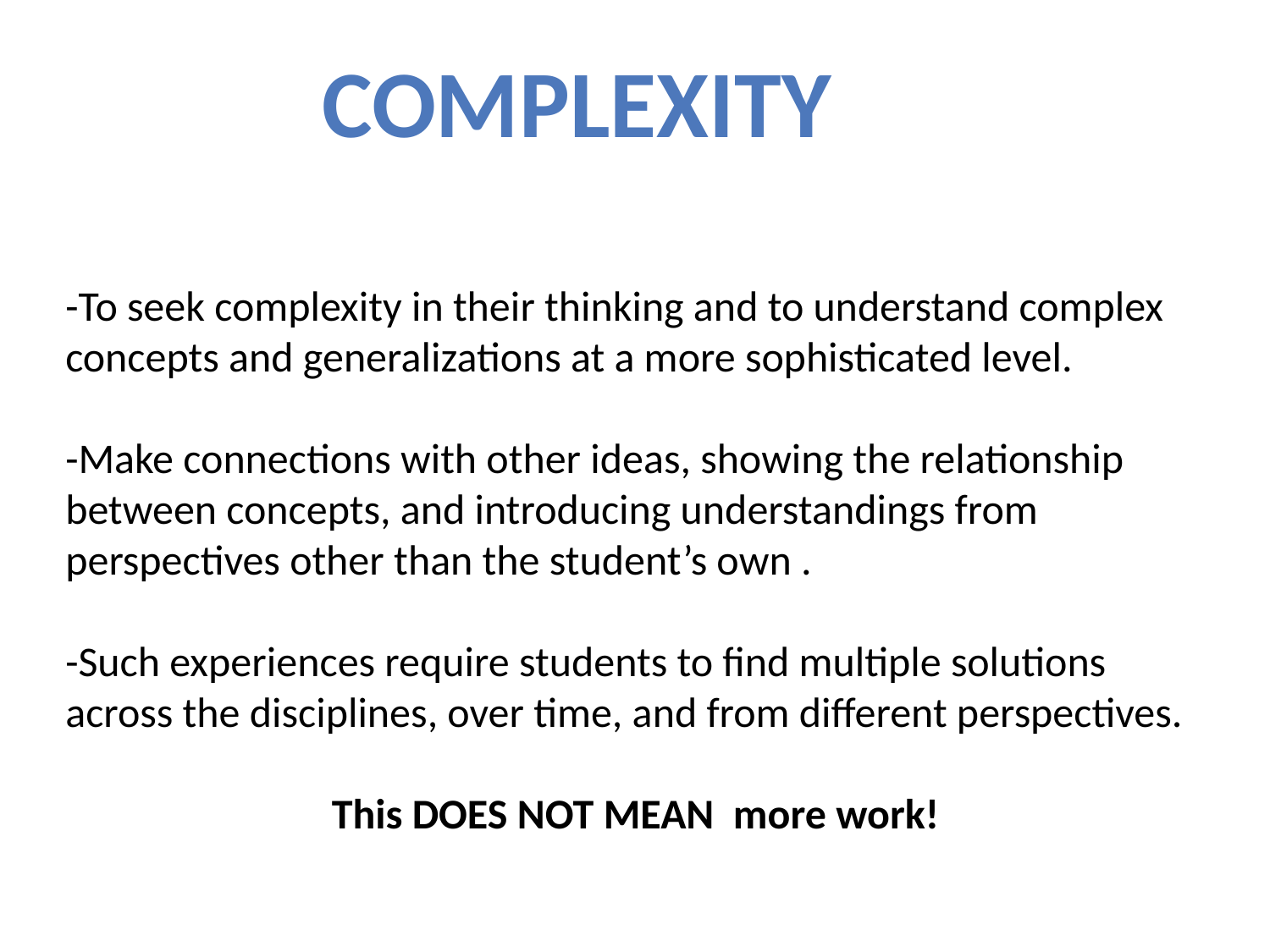

complexity

-To seek complexity in their thinking and to understand complex concepts and generalizations at a more sophisticated level.

-Make connections with other ideas, showing the relationship between concepts, and introducing understandings from perspectives other than the student’s own .

-Such experiences require students to find multiple solutions across the disciplines, over time, and from different perspectives.

This DOES NOT MEAN  more work!